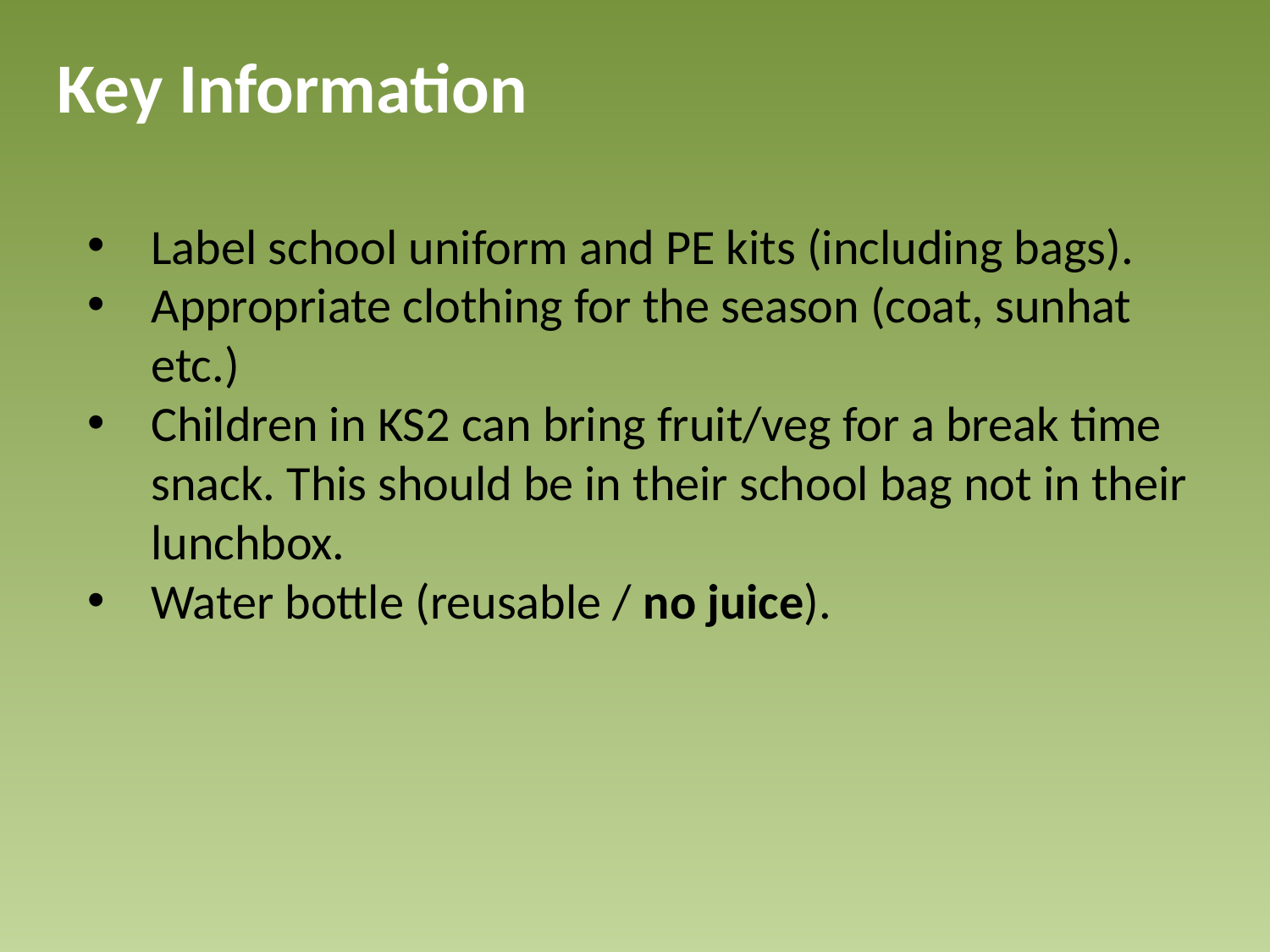

Key Information

Label school uniform and PE kits (including bags).
Appropriate clothing for the season (coat, sunhat etc.)
Children in KS2 can bring fruit/veg for a break time snack. This should be in their school bag not in their lunchbox.
Water bottle (reusable / no juice).